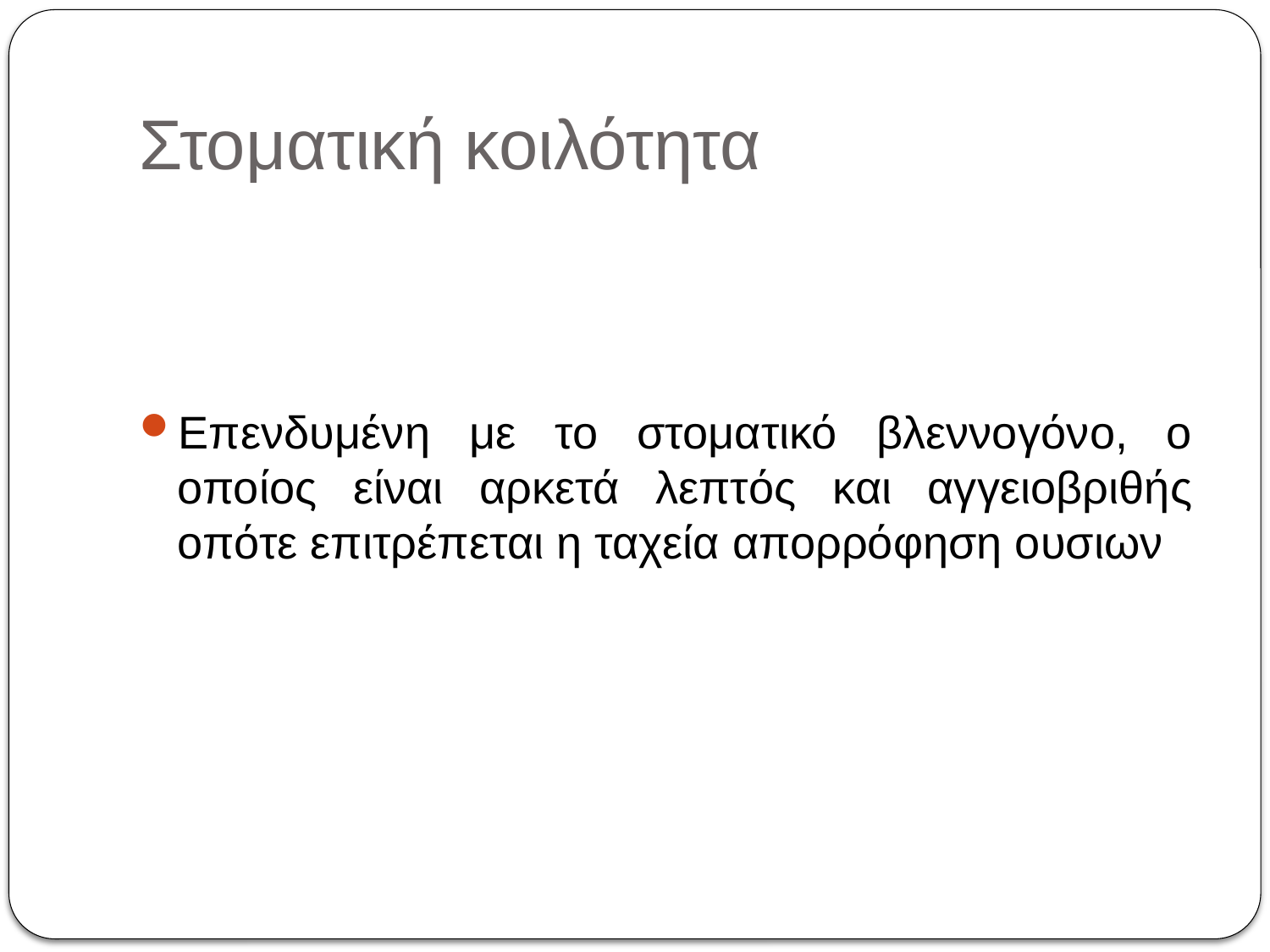

# Στοματική κοιλότητα

Επενδυμένη με το στοματικό βλεννογόνο, ο οποίος είναι αρκετά λεπτός και αγγειοβριθής οπότε επιτρέπεται η ταχεία απορρόφηση ουσιων